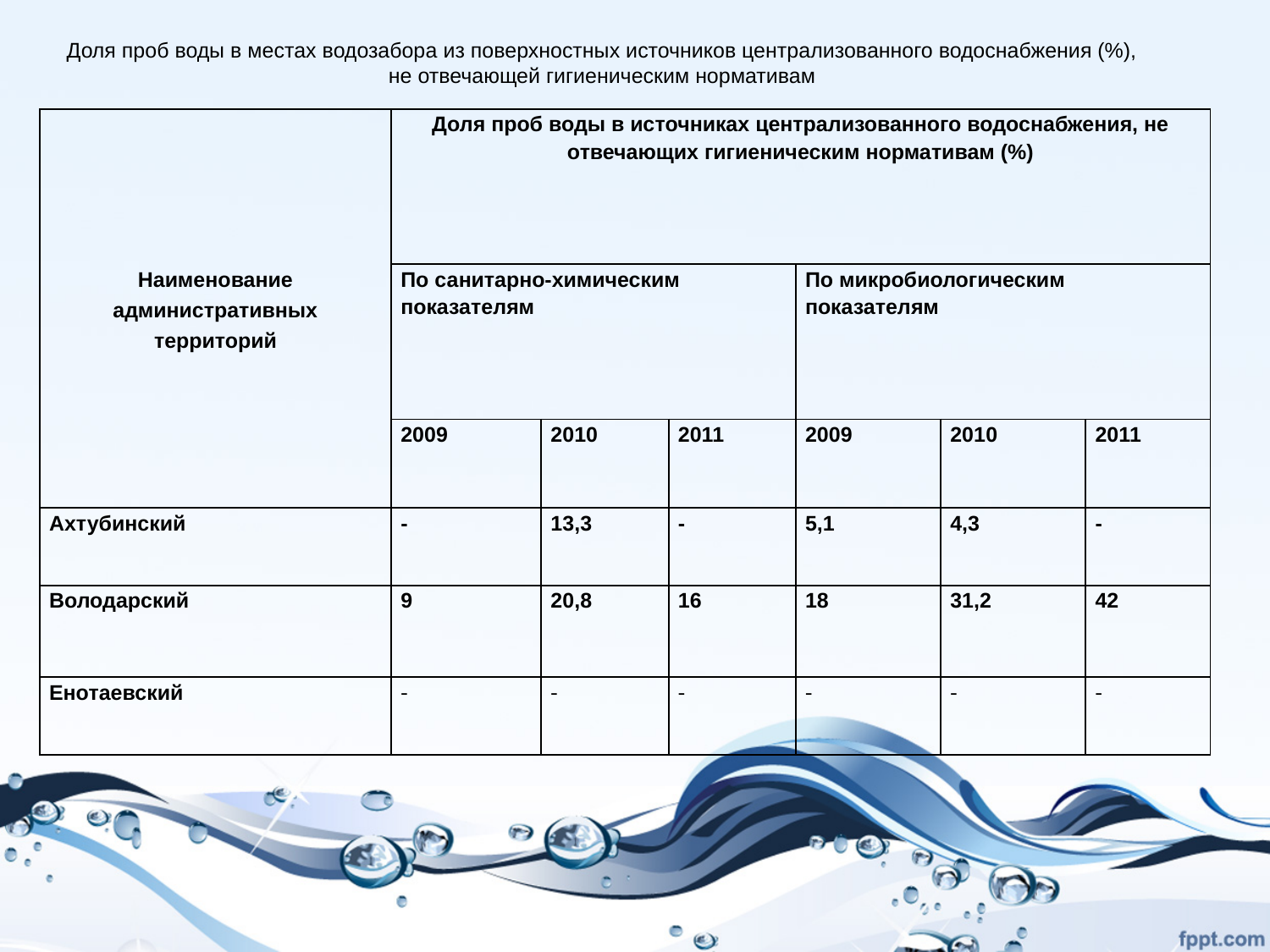

Доля проб воды в местах водозабора из поверхностных источников централизованного водоснабжения (%),
не отвечающей гигиеническим нормативам

| Наименование административных территорий | Доля проб воды в источниках централизованного водоснабжения, не отвечающих гигиеническим нормативам (%) |  |  |  |  |  |
| --- | --- | --- | --- | --- | --- | --- |
|  | По санитарно-химическим показателям |  |  | По микробиологическим показателям |  |  |
|  | 2009 | 2010 | 2011 | 2009 | 2010 | 2011 |
| Ахтубинский | - | 13,3 | - | 5,1 | 4,3 | - |
| Володарский | 9 | 20,8 | 16 | 18 | 31,2 | 42 |
| Енотаевский | - | - | - | - | - | - |